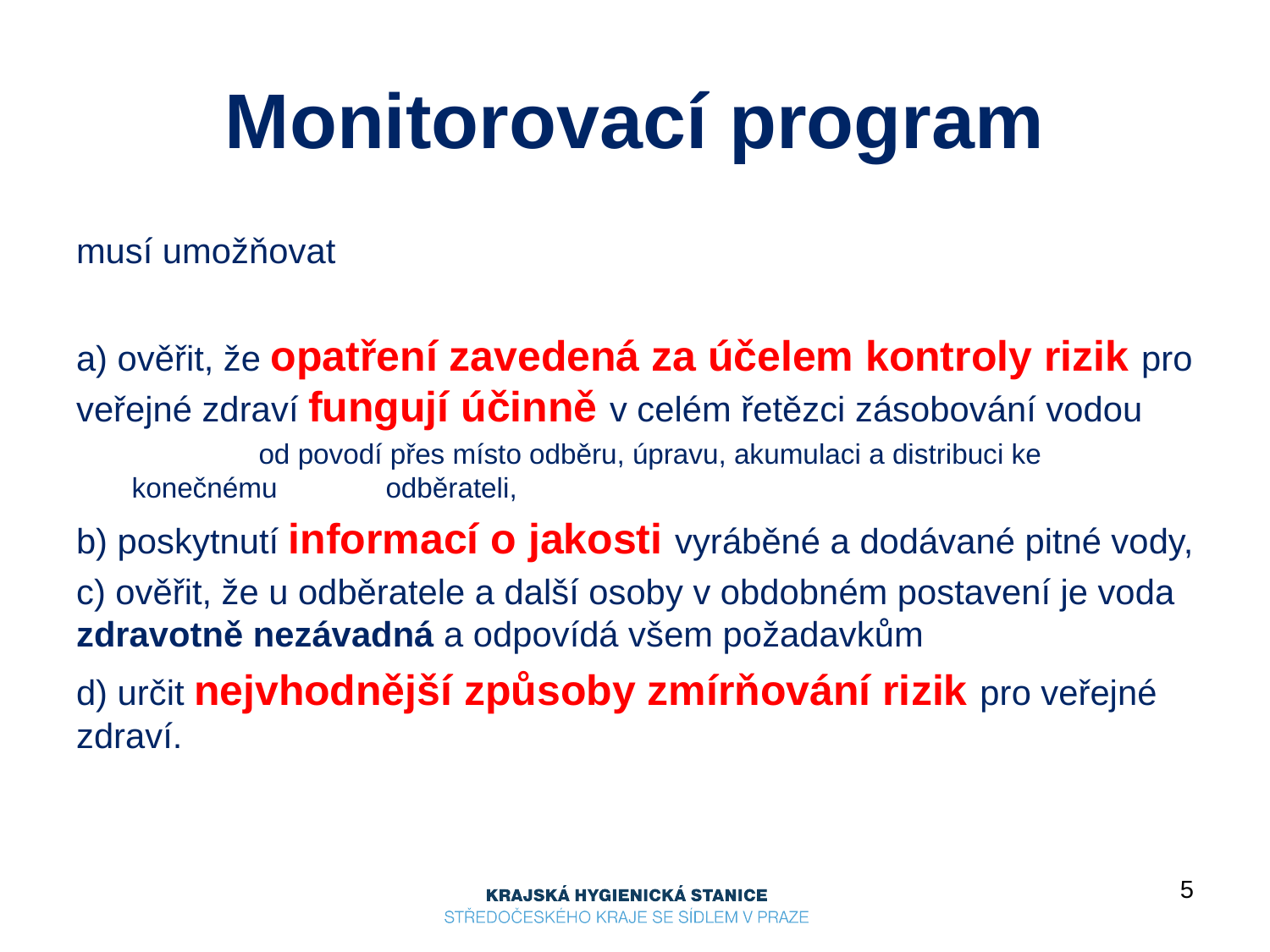

# Monitorovací program
musí umožňovat

a) ověřit, že opatření zavedená za účelem kontroly rizik pro veřejné zdraví fungují účinně v celém řetězci zásobování vodou
	od povodí přes místo odběru, úpravu, akumulaci a distribuci ke konečnému 	odběrateli,
b) poskytnutí informací o jakosti vyráběné a dodávané pitné vody,
c) ověřit, že u odběratele a další osoby v obdobném postavení je voda zdravotně nezávadná a odpovídá všem požadavkům
d) určit nejvhodnější způsoby zmírňování rizik pro veřejné zdraví.

5